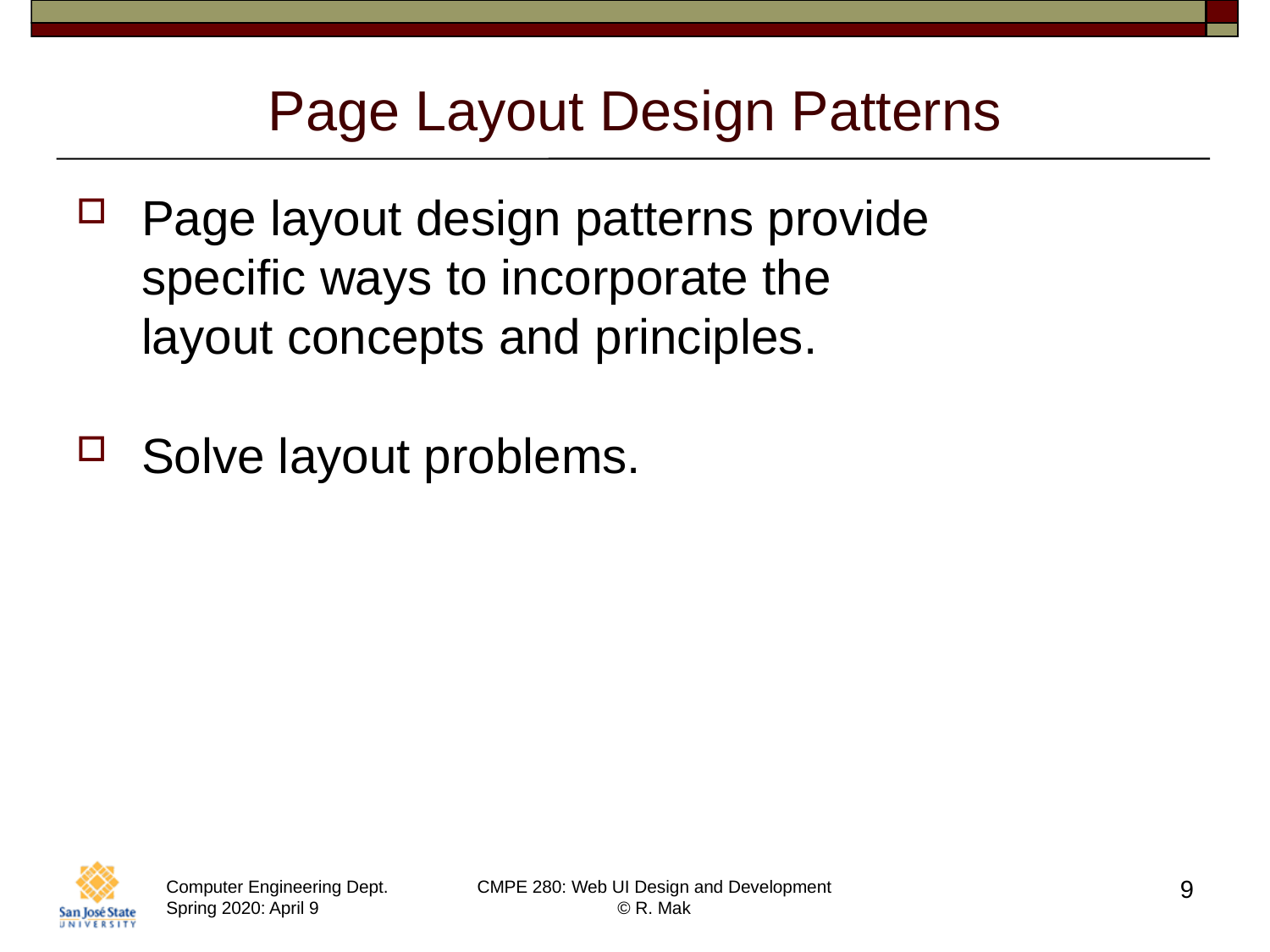

# Page Layout Design Patterns
Page layout design patterns provide
specific ways to incorporate the
layout concepts and principles.

Solve layout problems.
9